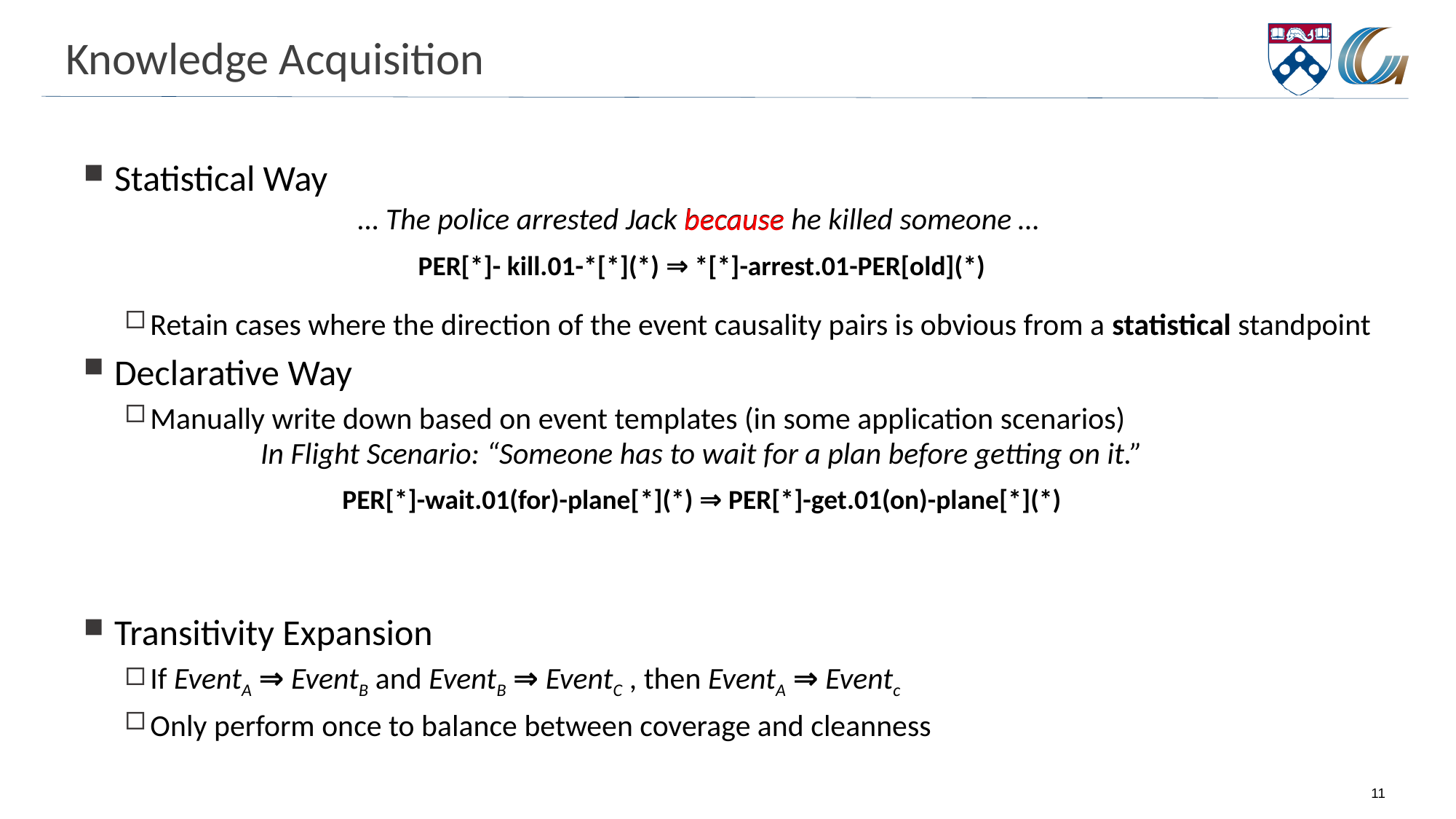

# Knowledge Acquisition
Statistical Way

Retain cases where the direction of the event causality pairs is obvious from a statistical standpoint
Declarative Way
Manually write down based on event templates (in some application scenarios)

Transitivity Expansion
If EventA ⇒ EventB and EventB ⇒ EventC , then EventA ⇒ Eventc
Only perform once to balance between coverage and cleanness

… The police arrested Jack because he killed someone …
because
PER[*]- kill.01-*[*](*) ⇒ *[*]-arrest.01-PER[old](*)
In Flight Scenario: “Someone has to wait for a plan before getting on it.”
PER[*]-wait.01(for)-plane[*](*) ⇒ PER[*]-get.01(on)-plane[*](*)
11